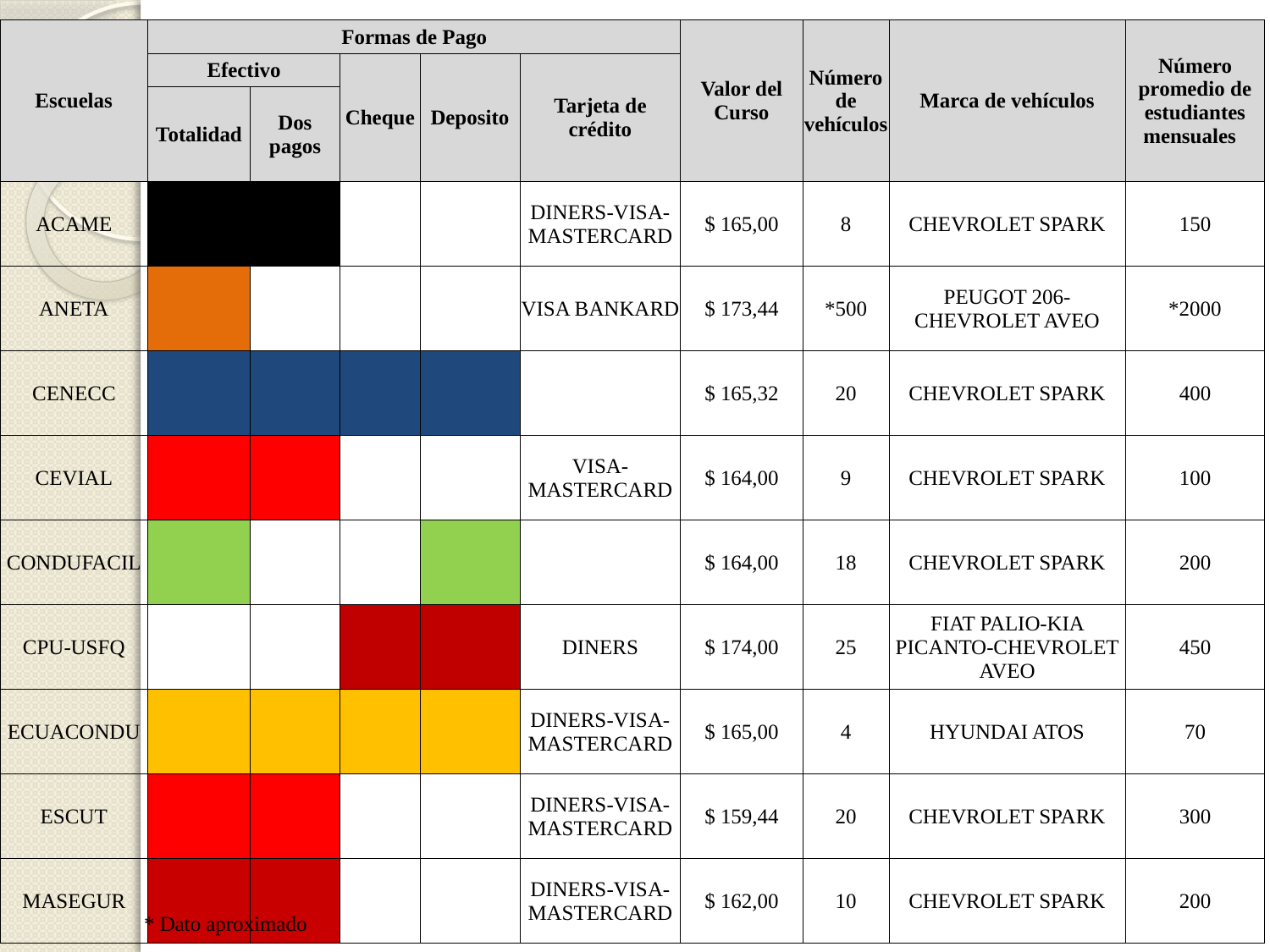

| Escuelas | Formas de Pago |  |  |  |  | Valor del Curso | Número de vehículos | Marca de vehículos | Número promedio de estudiantes mensuales |
| --- | --- | --- | --- | --- | --- | --- | --- | --- | --- |
|  | Efectivo |  | Cheque | Deposito | Tarjeta de crédito |  |  |  |  |
|  | Totalidad | Dos pagos |  |  |  |  |  |  |  |
| ACAME |  |  |  |  | DINERS-VISA-MASTERCARD | $ 165,00 | 8 | CHEVROLET SPARK | 150 |
| ANETA |  |  |  |  | VISA BANKARD | $ 173,44 | \*500 | PEUGOT 206-CHEVROLET AVEO | \*2000 |
| CENECC |  |  |  |  |  | $ 165,32 | 20 | CHEVROLET SPARK | 400 |
| CEVIAL |  |  |  |  | VISA-MASTERCARD | $ 164,00 | 9 | CHEVROLET SPARK | 100 |
| CONDUFACIL |  |  |  |  |  | $ 164,00 | 18 | CHEVROLET SPARK | 200 |
| CPU-USFQ |  |  |  |  | DINERS | $ 174,00 | 25 | FIAT PALIO-KIA PICANTO-CHEVROLET AVEO | 450 |
| ECUACONDU |  |  |  |  | DINERS-VISA-MASTERCARD | $ 165,00 | 4 | HYUNDAI ATOS | 70 |
| ESCUT |  |  |  |  | DINERS-VISA-MASTERCARD | $ 159,44 | 20 | CHEVROLET SPARK | 300 |
| MASEGUR |  |  |  |  | DINERS-VISA-MASTERCARD | $ 162,00 | 10 | CHEVROLET SPARK | 200 |
| \* Dato aproximado |
| --- |